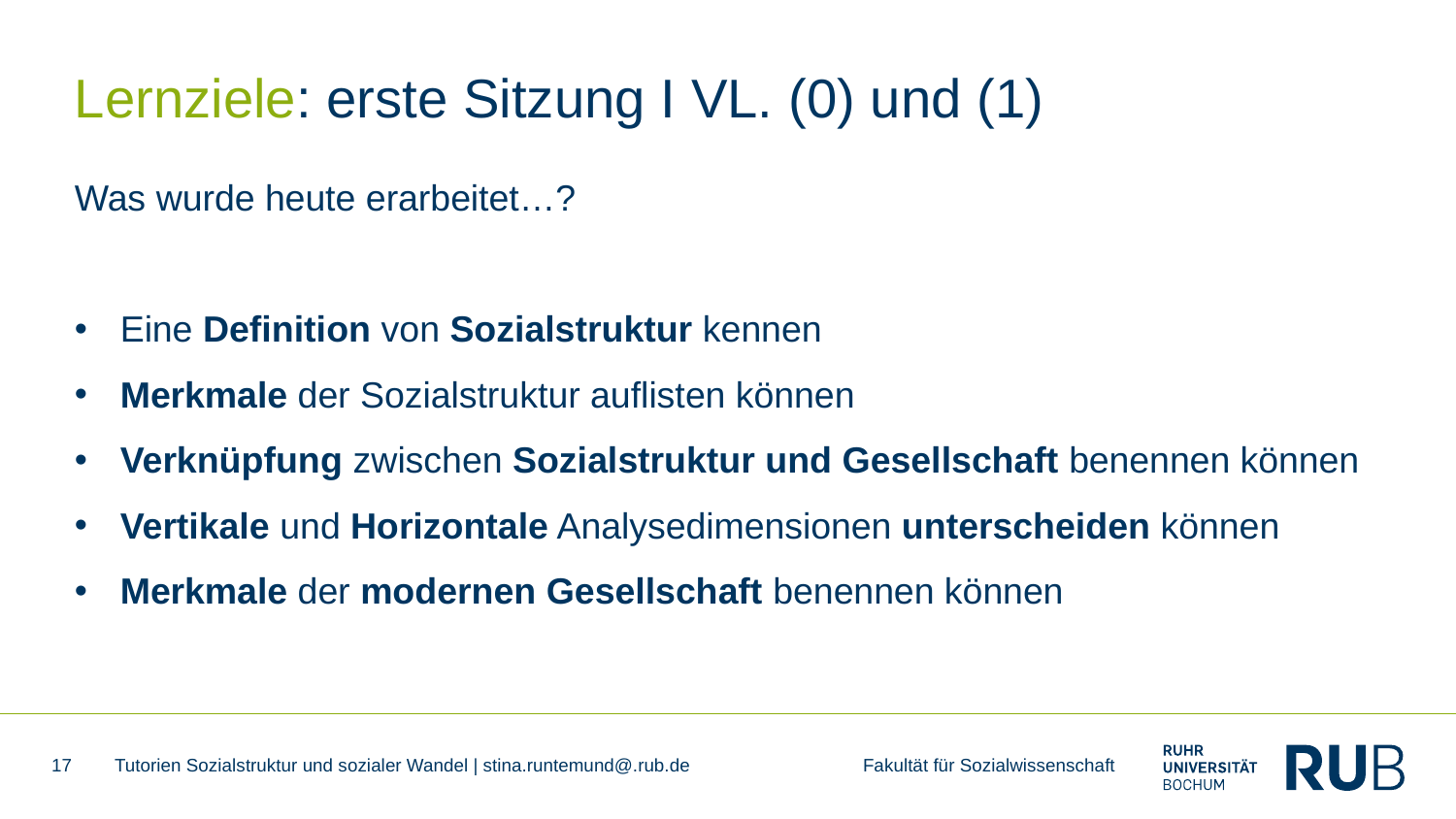

# Lernziele: erste Sitzung I VL. (0) und (1)
Was wurde heute erarbeitet…?

Eine Definition von Sozialstruktur kennen
Merkmale der Sozialstruktur auflisten können
Verknüpfung zwischen Sozialstruktur und Gesellschaft benennen können
Vertikale und Horizontale Analysedimensionen unterscheiden können
Merkmale der modernen Gesellschaft benennen können

17
Tutorien Sozialstruktur und sozialer Wandel | stina.runtemund@.rub.de                                  Fakultät für Sozialwissenschaft